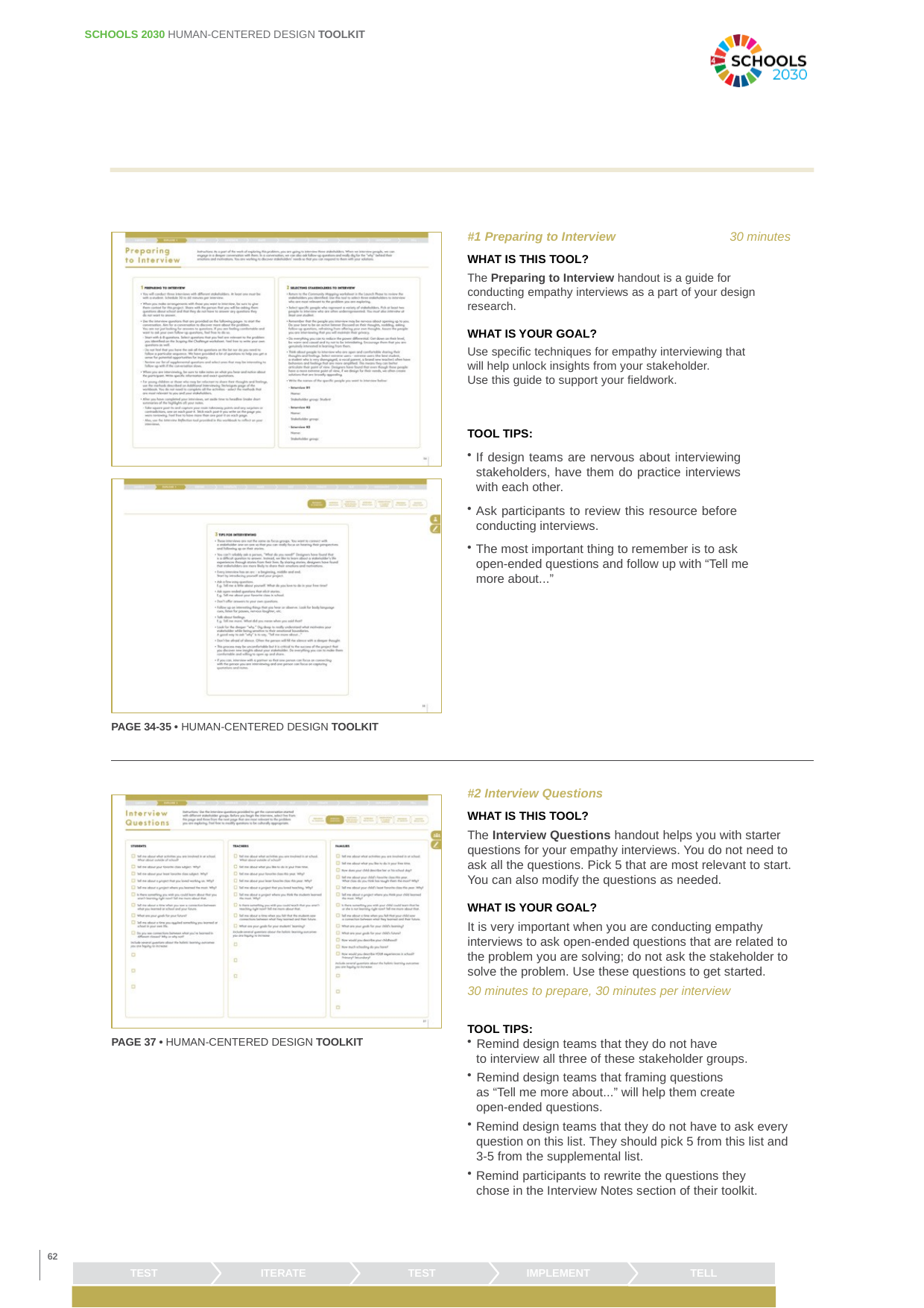

SCHOOLS 2030 HUMAN-CENTERED DESIGN TOOLKIT

#1 Preparing to Interview
WHAT IS THIS TOOL?
30 minutes

The Preparing to Interview handout is a guide for  conducting empathy interviews as a part of your design  research.

WHAT IS YOUR GOAL?
Use specific techniques for empathy interviewing that  will help unlock insights from your stakeholder.
Use this guide to support your fieldwork.
TOOL TIPS:
If design teams are nervous about interviewing  stakeholders, have them do practice interviews  with each other.
Ask participants to review this resource before  conducting interviews.
The most important thing to remember is to ask  open-ended questions and follow up with “Tell me  more about...”

PAGE 34-35 • HUMAN-CENTERED DESIGN TOOLKIT

#2 Interview Questions
WHAT IS THIS TOOL?
The Interview Questions handout helps you with starter  questions for your empathy interviews. You do not need to  ask all the questions. Pick 5 that are most relevant to start.  You can also modify the questions as needed.

WHAT IS YOUR GOAL?
It is very important when you are conducting empathy  interviews to ask open-ended questions that are related to  the problem you are solving; do not ask the stakeholder to  solve the problem. Use these questions to get started.
30 minutes to prepare, 30 minutes per interview

TOOL TIPS:
Remind design teams that they do not have
to interview all three of these stakeholder groups.
Remind design teams that framing questions
as “Tell me more about...” will help them create  open-ended questions.
Remind design teams that they do not have to ask every  question on this list. They should pick 5 from this list and  3-5 from the supplemental list.
Remind participants to rewrite the questions they  chose in the Interview Notes section of their toolkit.
PAGE 37 • HUMAN-CENTERED DESIGN TOOLKIT
62

TEST
ITERATE
TEST
IMPLEMENT
TELL